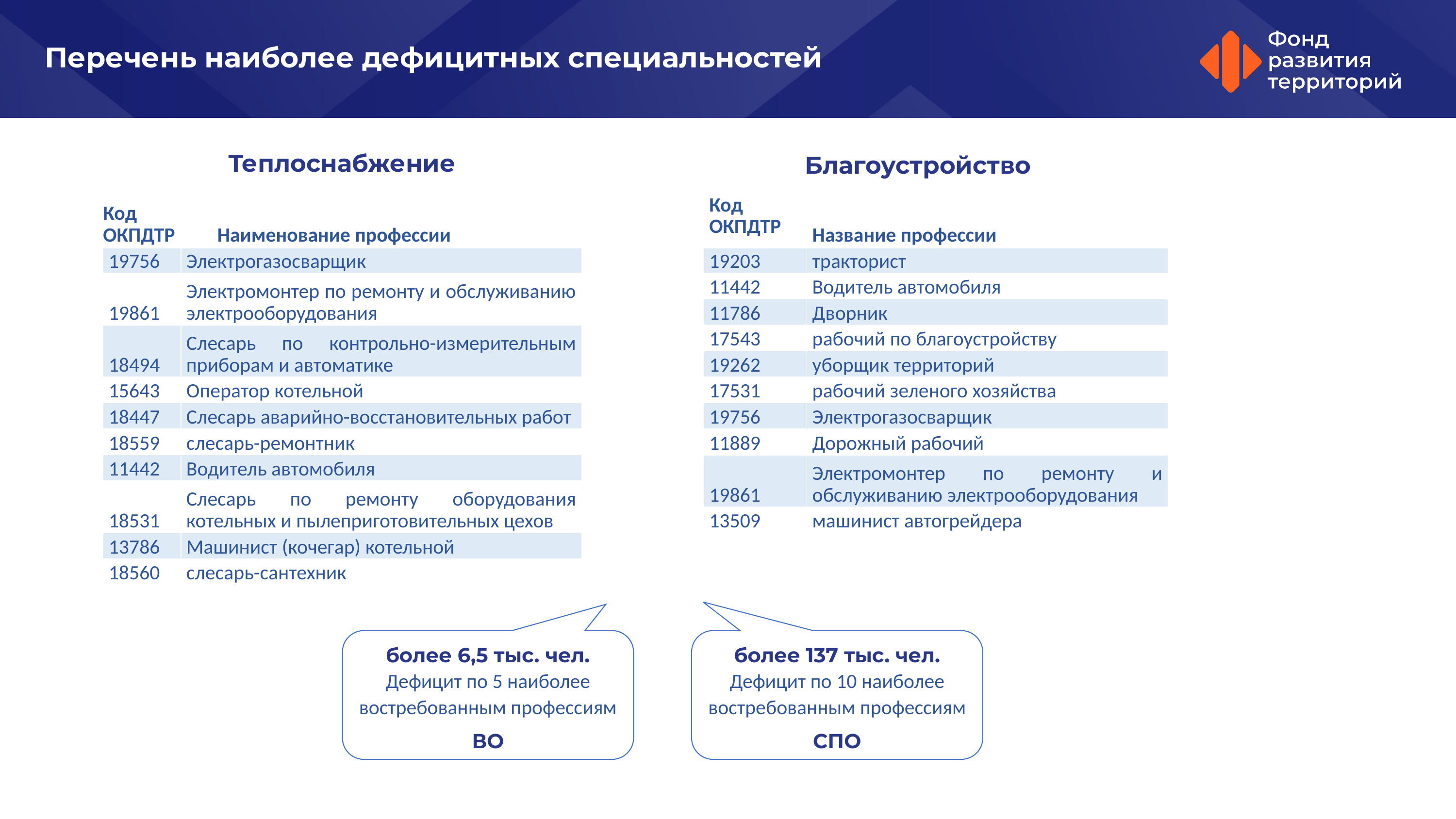

Перечень наиболее дефицитных специальностей
Благоустройство
Теплоснабжение
| Код ОКПДТР | Наименование профессии |
| --- | --- |
| 19756 | Электрогазосварщик |
| 19861 | Электромонтер по ремонту и обслуживанию электрооборудования |
| 18494 | Слесарь по контрольно-измерительным приборам и автоматике |
| 15643 | Оператор котельной |
| 18447 | Слесарь аварийно-восстановительных работ |
| 18559 | слесарь-ремонтник |
| 11442 | Водитель автомобиля |
| 18531 | Слесарь по ремонту оборудования котельных и пылеприготовительных цехов |
| 13786 | Машинист (кочегар) котельной |
| 18560 | слесарь-сантехник |
| Код ОКПДТР | Название профессии |
| --- | --- |
| 19203 | тракторист |
| 11442 | Водитель автомобиля |
| 11786 | Дворник |
| 17543 | рабочий по благоустройству |
| 19262 | уборщик территорий |
| 17531 | рабочий зеленого хозяйства |
| 19756 | Электрогазосварщик |
| 11889 | Дорожный рабочий |
| 19861 | Электромонтер по ремонту и обслуживанию электрооборудования |
| 13509 | машинист автогрейдера |
более 6,5 тыс. чел. Дефицит по 5 наиболее востребованным профессиям
ВО
более 137 тыс. чел. Дефицит по 10 наиболее востребованным профессиям
СПО